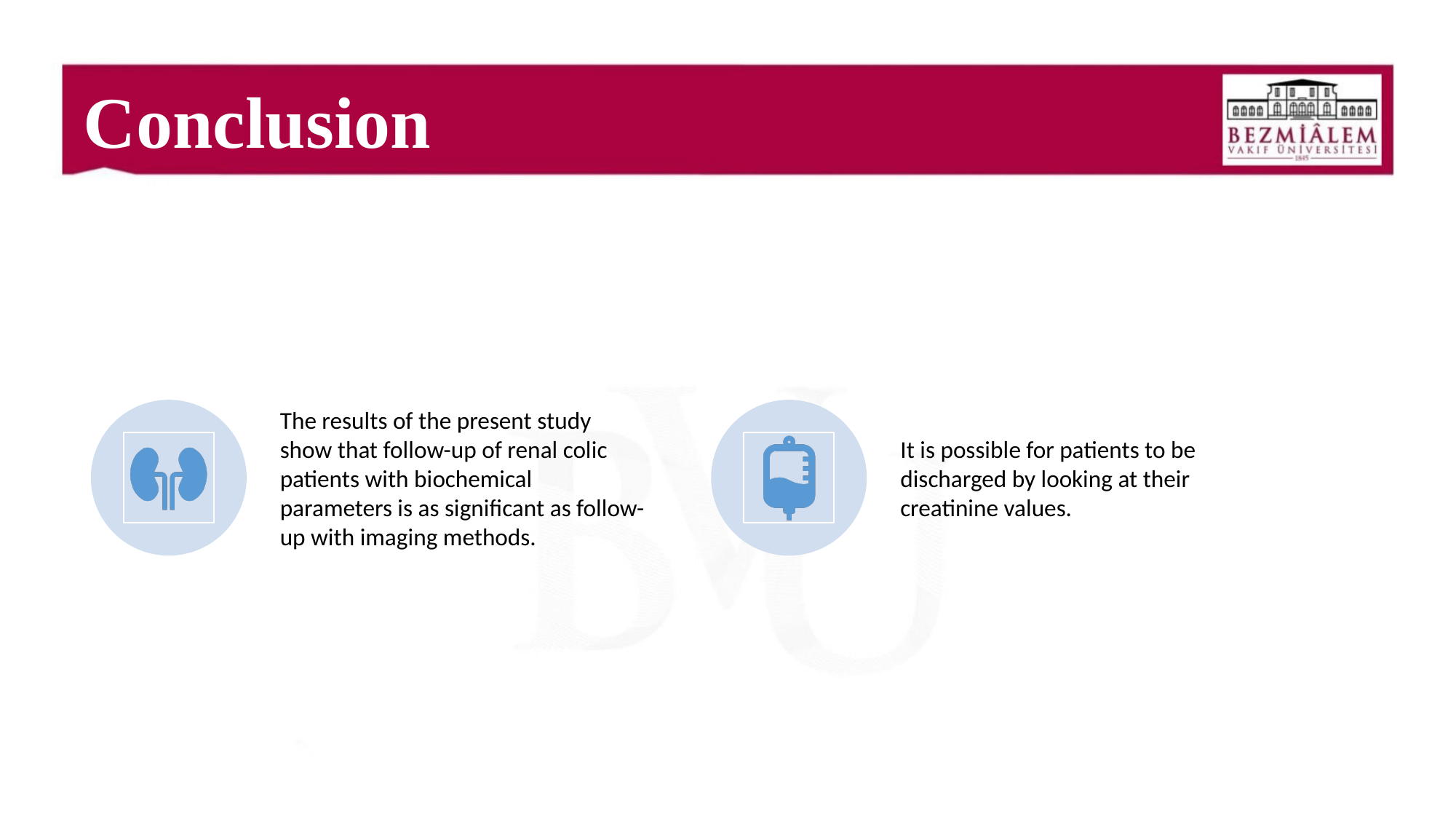

Conclusion
#
The results of the present study show that follow-up of renal colic patients with biochemical parameters is as significant as follow-up with imaging methods.
It is possible for patients to be discharged by looking at their creatinine values.